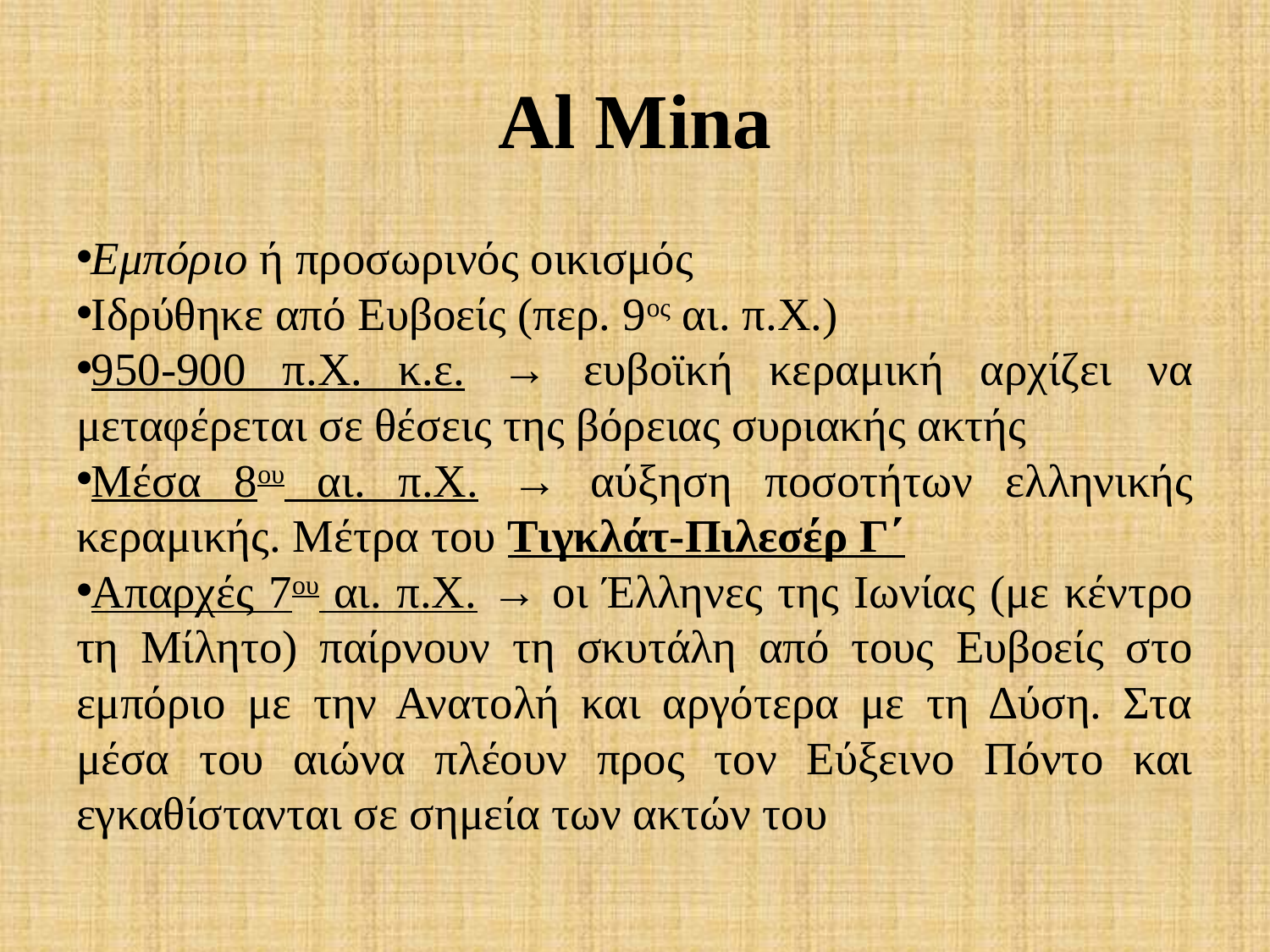

# Al Mina
Εμπόριο ή προσωρινός οικισμός
Ιδρύθηκε από Ευβοείς (περ. 9ος αι. π.Χ.)
950-900 π.Χ. κ.ε. → ευβοϊκή κεραμική αρχίζει να μεταφέρεται σε θέσεις της βόρειας συριακής ακτής
Μέσα 8ου αι. π.Χ. → αύξηση ποσοτήτων ελληνικής κεραμικής. Μέτρα του Τιγκλάτ-Πιλεσέρ Γ΄
Απαρχές 7ου αι. π.Χ. → οι Έλληνες της Ιωνίας (με κέντρο τη Μίλητο) παίρνουν τη σκυτάλη από τους Ευβοείς στο εμπόριο με την Ανατολή και αργότερα με τη Δύση. Στα μέσα του αιώνα πλέουν προς τον Εύξεινο Πόντο και εγκαθίστανται σε σημεία των ακτών του